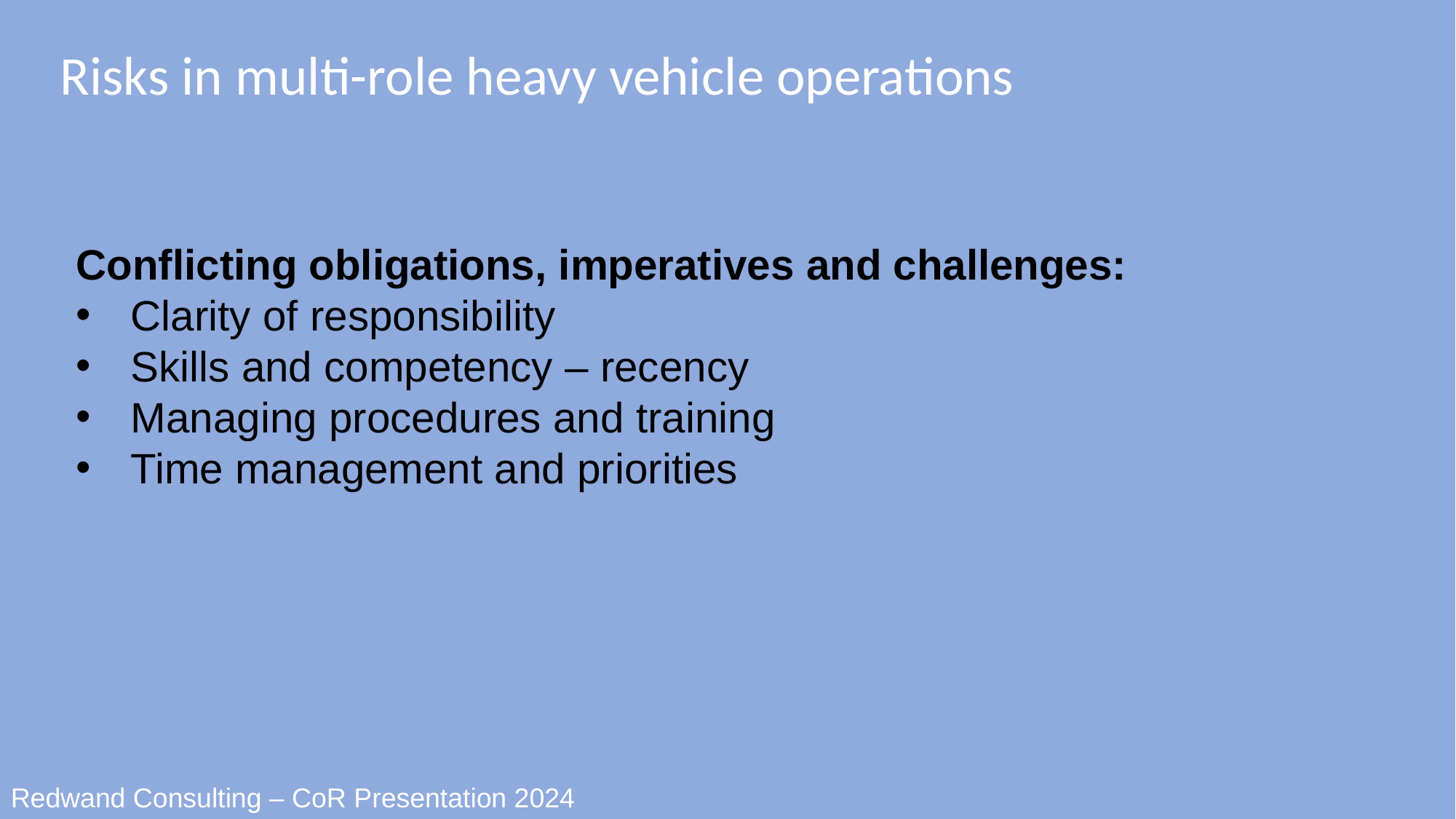

# Risks in multi-role heavy vehicle operations
Conflicting obligations, imperatives and challenges:
Clarity of responsibility
Skills and competency – recency
Managing procedures and training
Time management and priorities